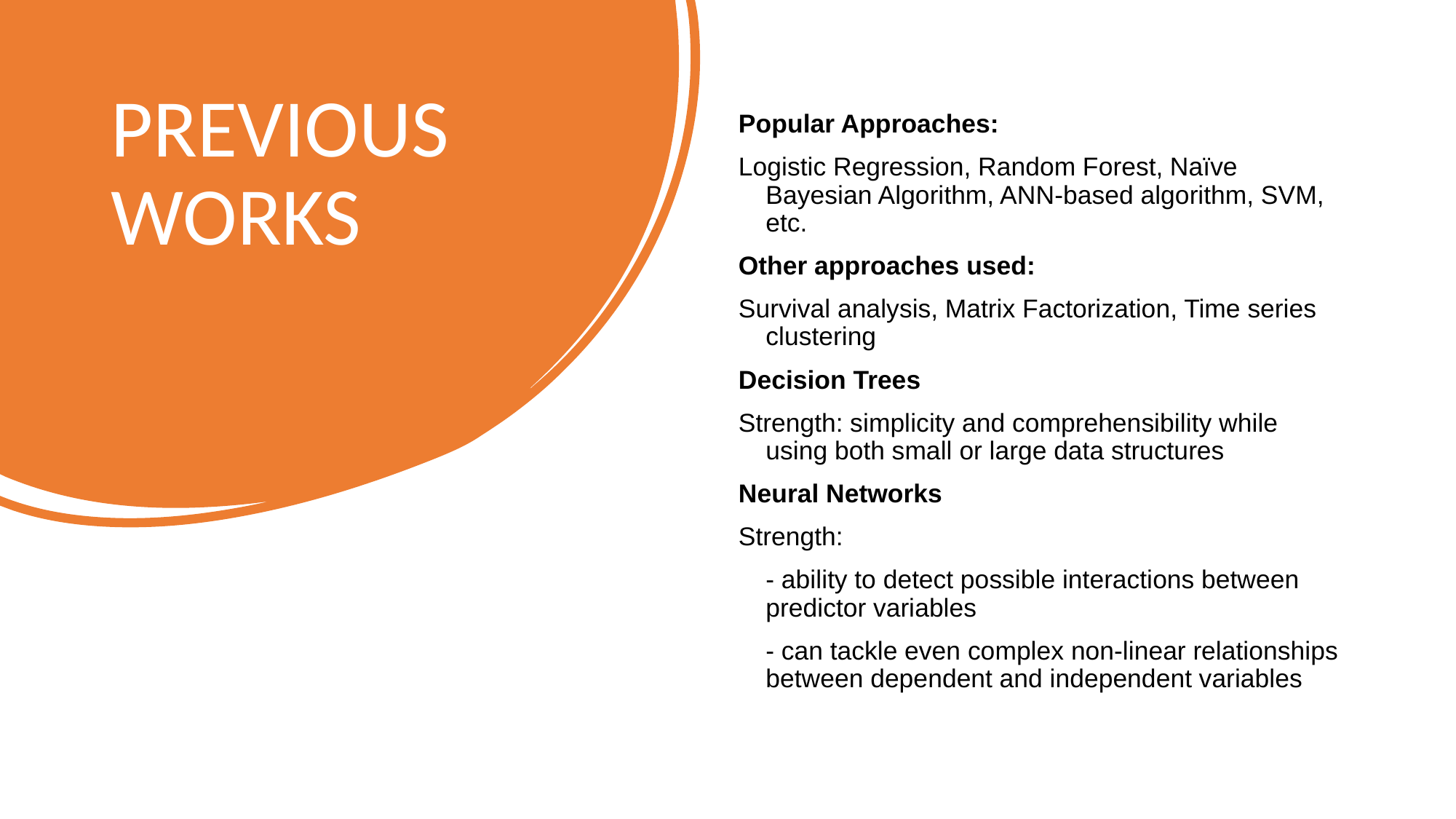

# PREVIOUS WORKS
Popular Approaches:
Logistic Regression, Random Forest, Naïve Bayesian Algorithm, ANN-based algorithm, SVM, etc.
Other approaches used:
Survival analysis, Matrix Factorization, Time series clustering
Decision Trees
Strength: simplicity and comprehensibility while using both small or large data structures
Neural Networks
Strength:
	- ability to detect possible interactions between predictor variables
	- can tackle even complex non-linear relationships between dependent and independent variables